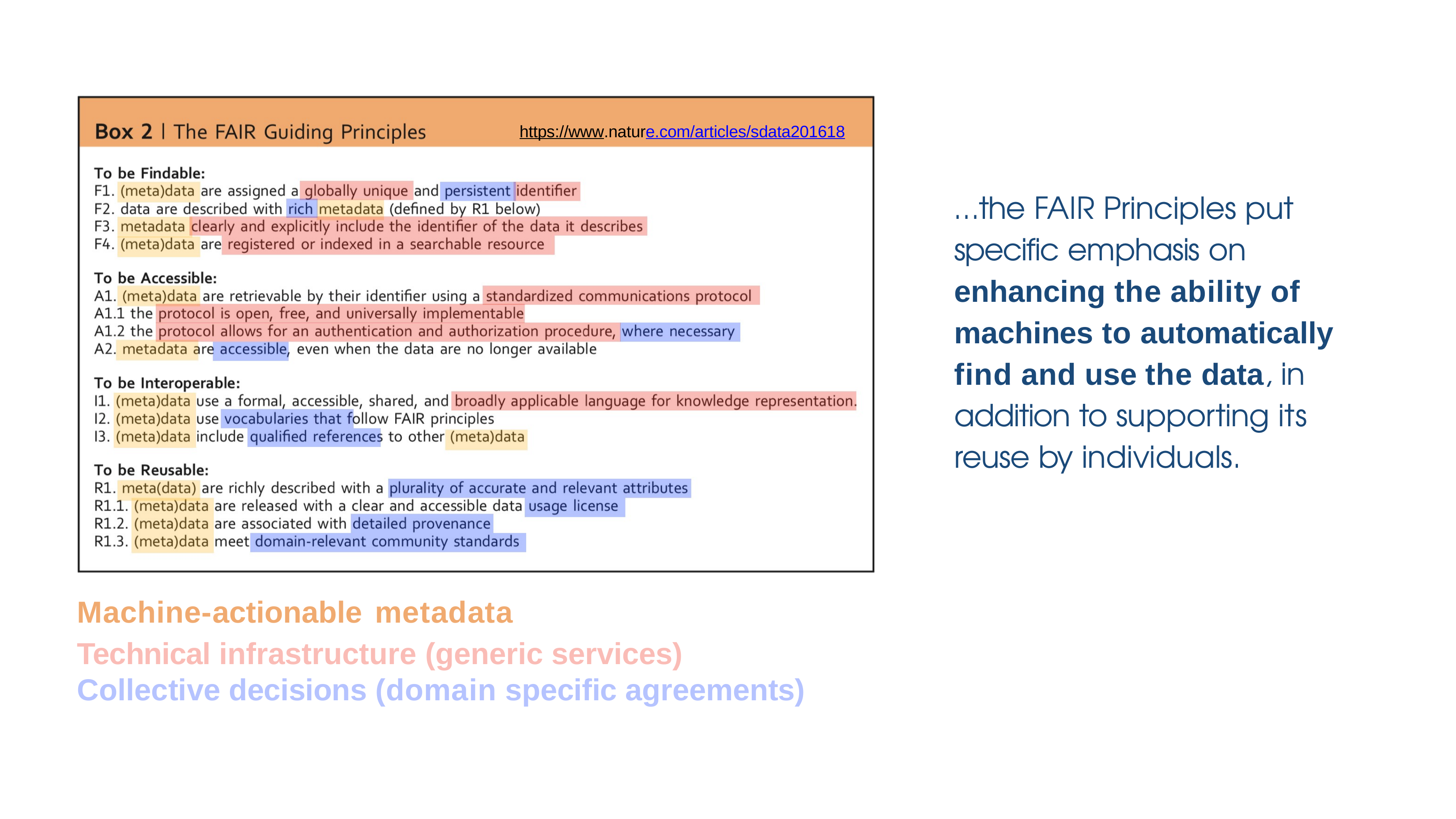

https://www.nature.com/articles/sdata201618
…the FAIR Principles put specific emphasis on enhancing the ability of machines to automatically find and use the data, in addition to supporting its reuse by individuals.
Machine-actionable metadata
Technical infrastructure (generic services) Collective decisions (domain specific agreements)